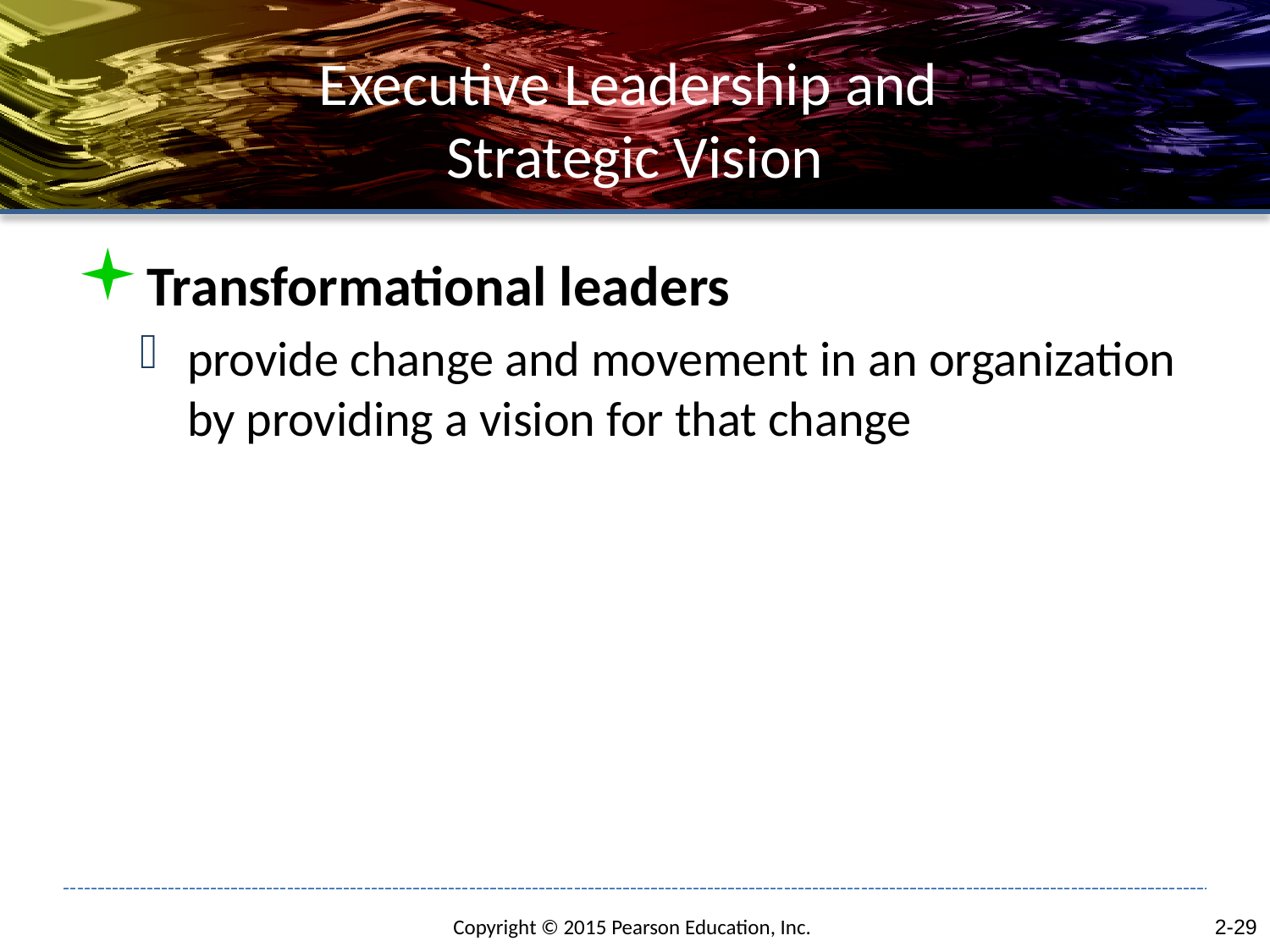

# Executive Leadership and Strategic Vision
Transformational leaders
provide change and movement in an organization by providing a vision for that change

2-29
Copyright © 2015 Pearson Education, Inc.